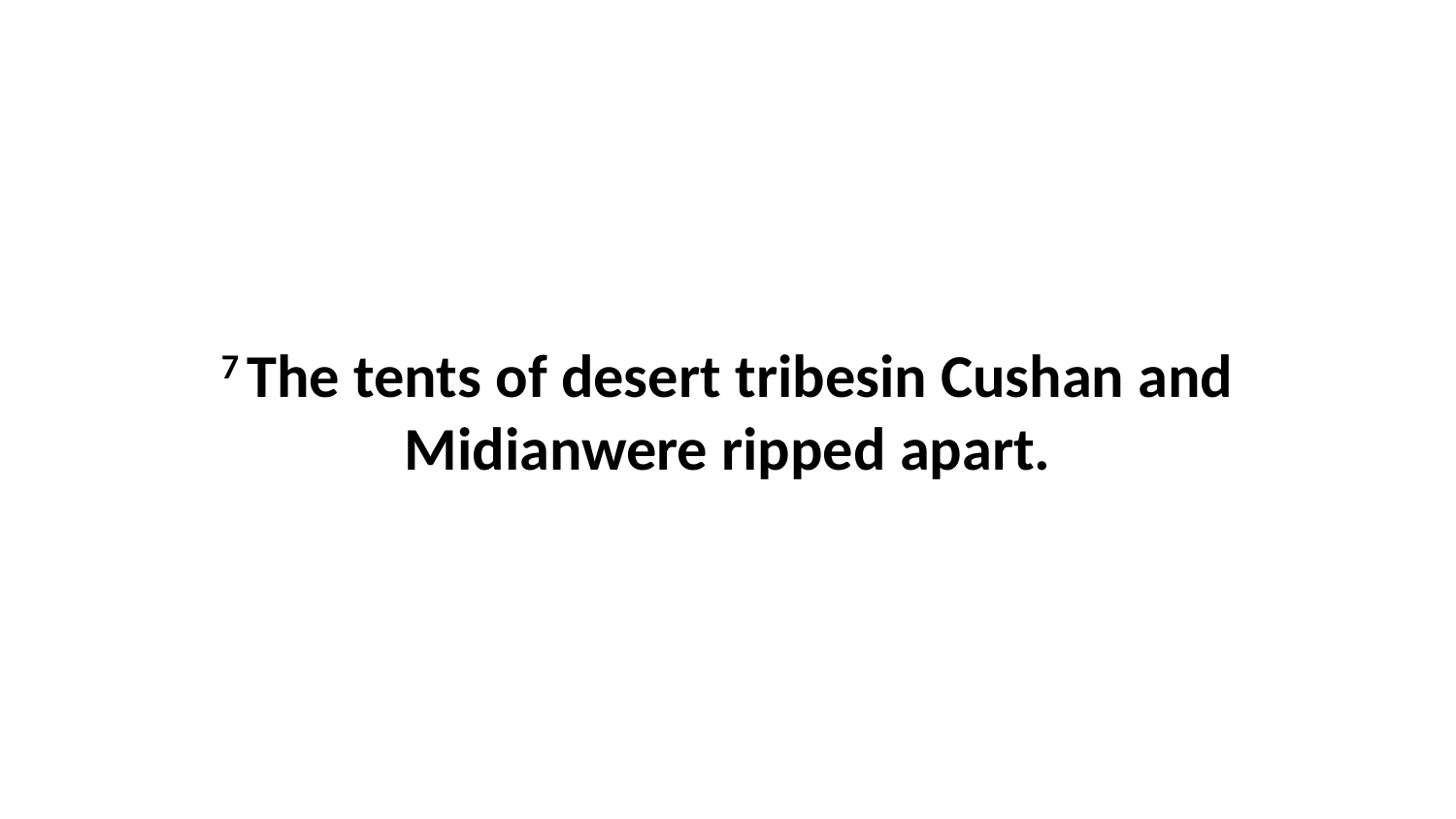

7 The tents of desert tribesin Cushan and Midianwere ripped apart.